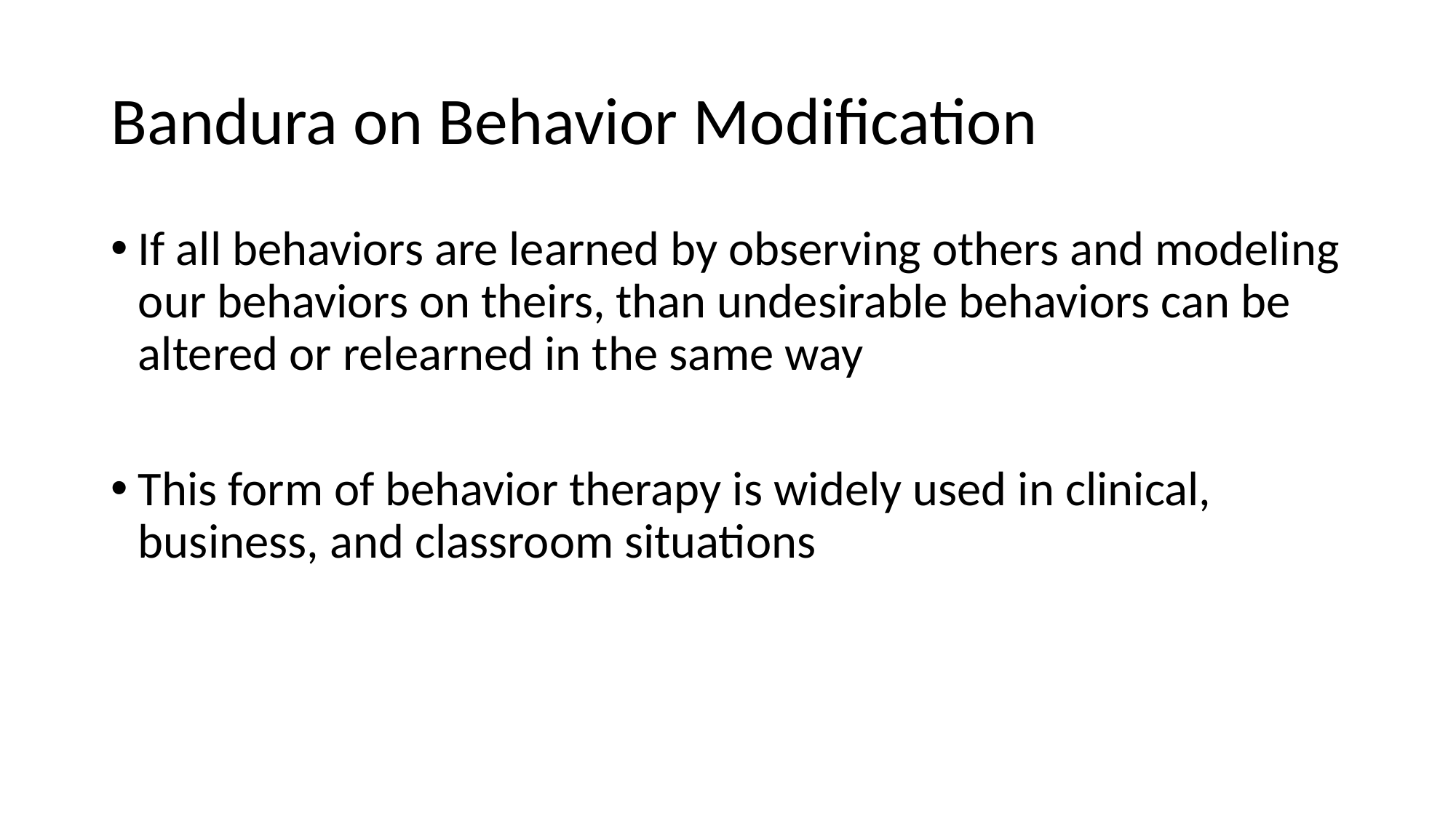

# Bandura on Behavior Modification
If all behaviors are learned by observing others and modeling our behaviors on theirs, than undesirable behaviors can be altered or relearned in the same way

This form of behavior therapy is widely used in clinical, business, and classroom situations